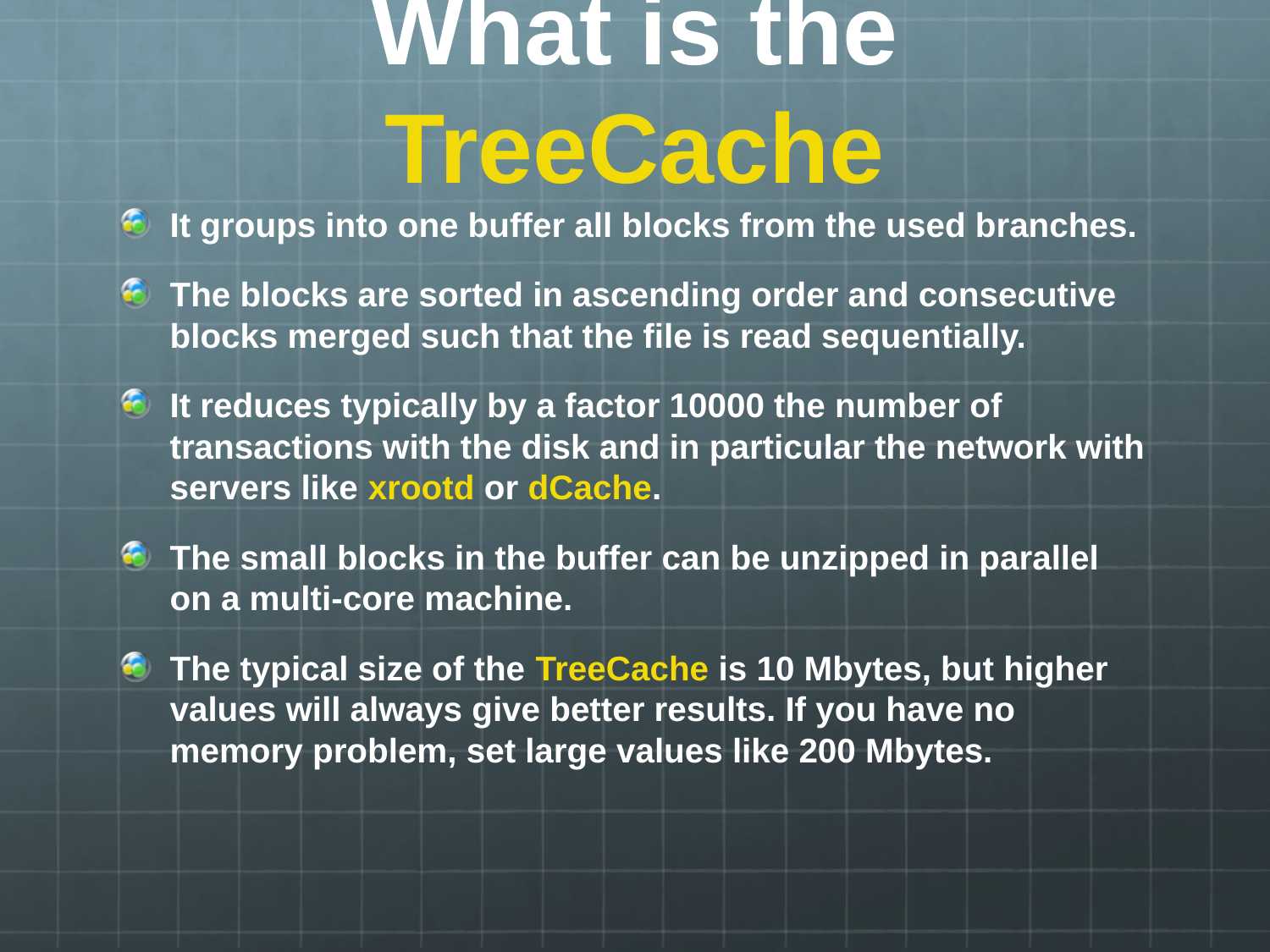

# What is the TreeCache
It groups into one buffer all blocks from the used branches.
The blocks are sorted in ascending order and consecutive blocks merged such that the file is read sequentially.
It reduces typically by a factor 10000 the number of transactions with the disk and in particular the network with servers like xrootd or dCache.
The small blocks in the buffer can be unzipped in parallel on a multi-core machine.
The typical size of the TreeCache is 10 Mbytes, but higher values will always give better results. If you have no memory problem, set large values like 200 Mbytes.